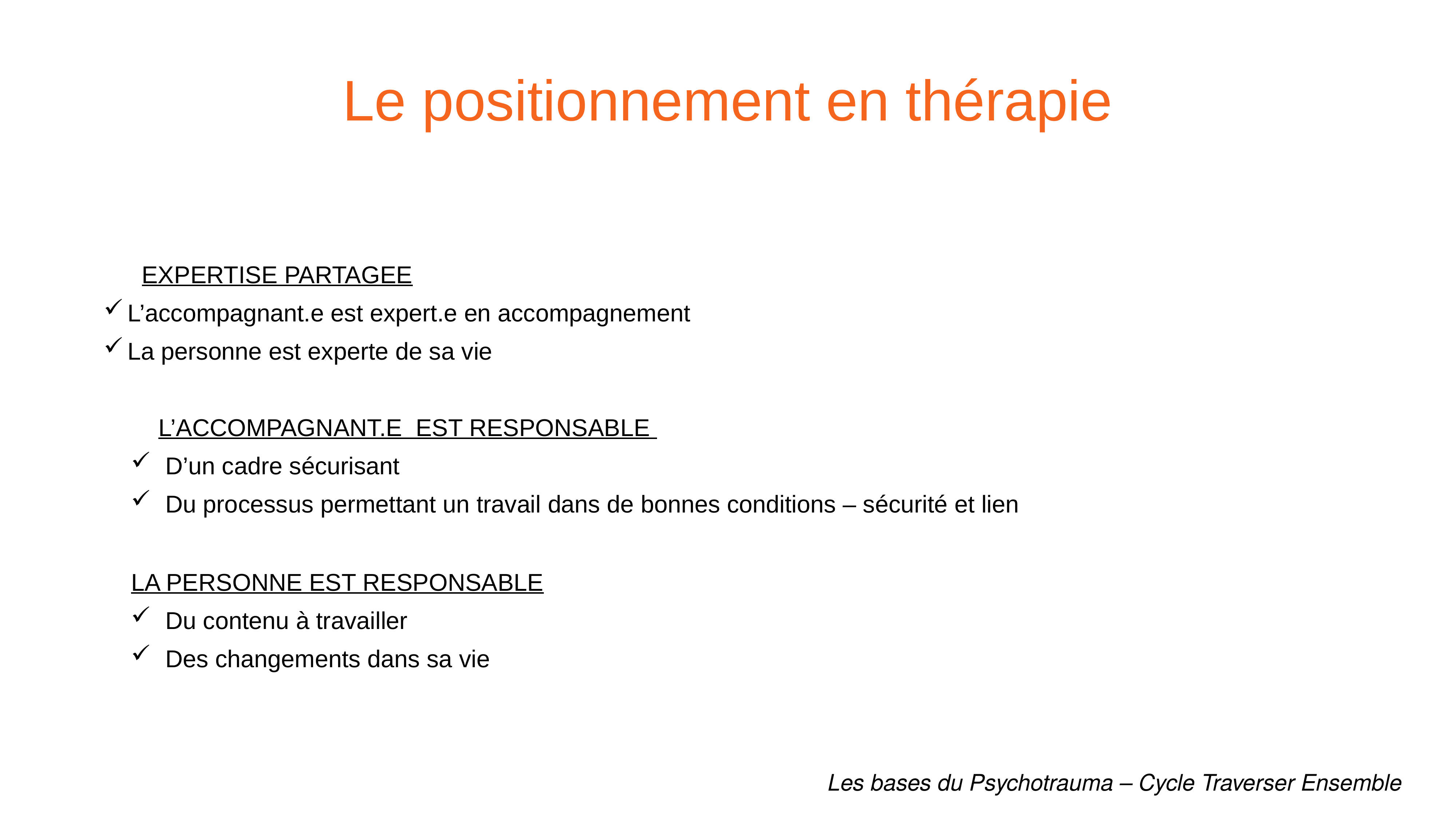

# Le positionnement en thérapie
EXPERTISE PARTAGEE
L’accompagnant.e est expert.e en accompagnement
La personne est experte de sa vie

	L’ACCOMPAGNANT.E  EST RESPONSABLE
D’un cadre sécurisant
Du processus permettant un travail dans de bonnes conditions – sécurité et lien

LA PERSONNE EST RESPONSABLE
Du contenu à travailler
Des changements dans sa vie
Les bases du Psychotrauma – Cycle Traverser Ensemble